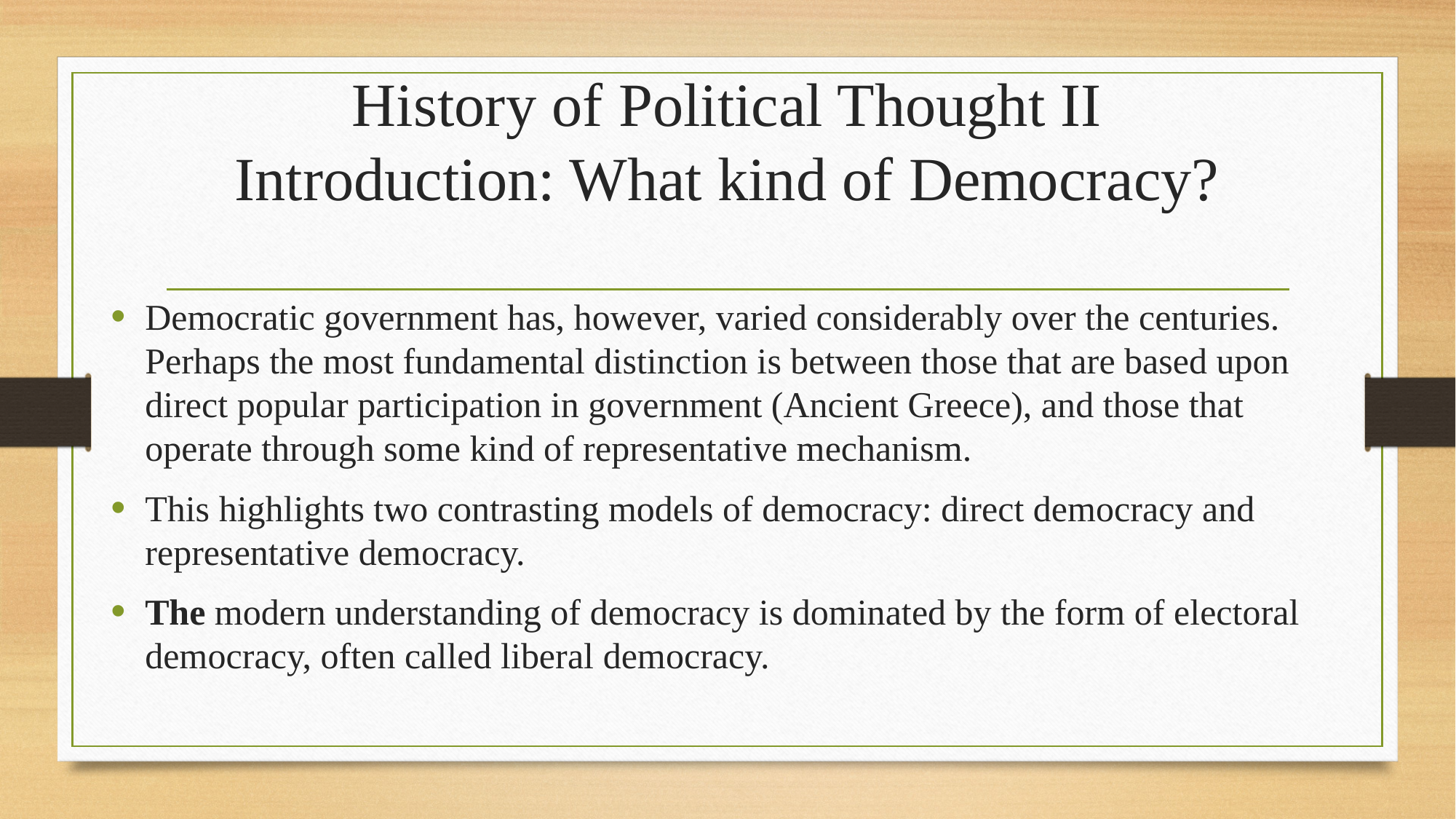

# History of Political Thought II Introduction: What kind of Democracy?
Democratic government has, however, varied considerably over the centuries. Perhaps the most fundamental distinction is between those that are based upon direct popular participation in government (Ancient Greece), and those that operate through some kind of representative mechanism.
This highlights two contrasting models of democracy: direct democracy and representative democracy.
The modern understanding of democracy is dominated by the form of electoral democracy, often called liberal democracy.